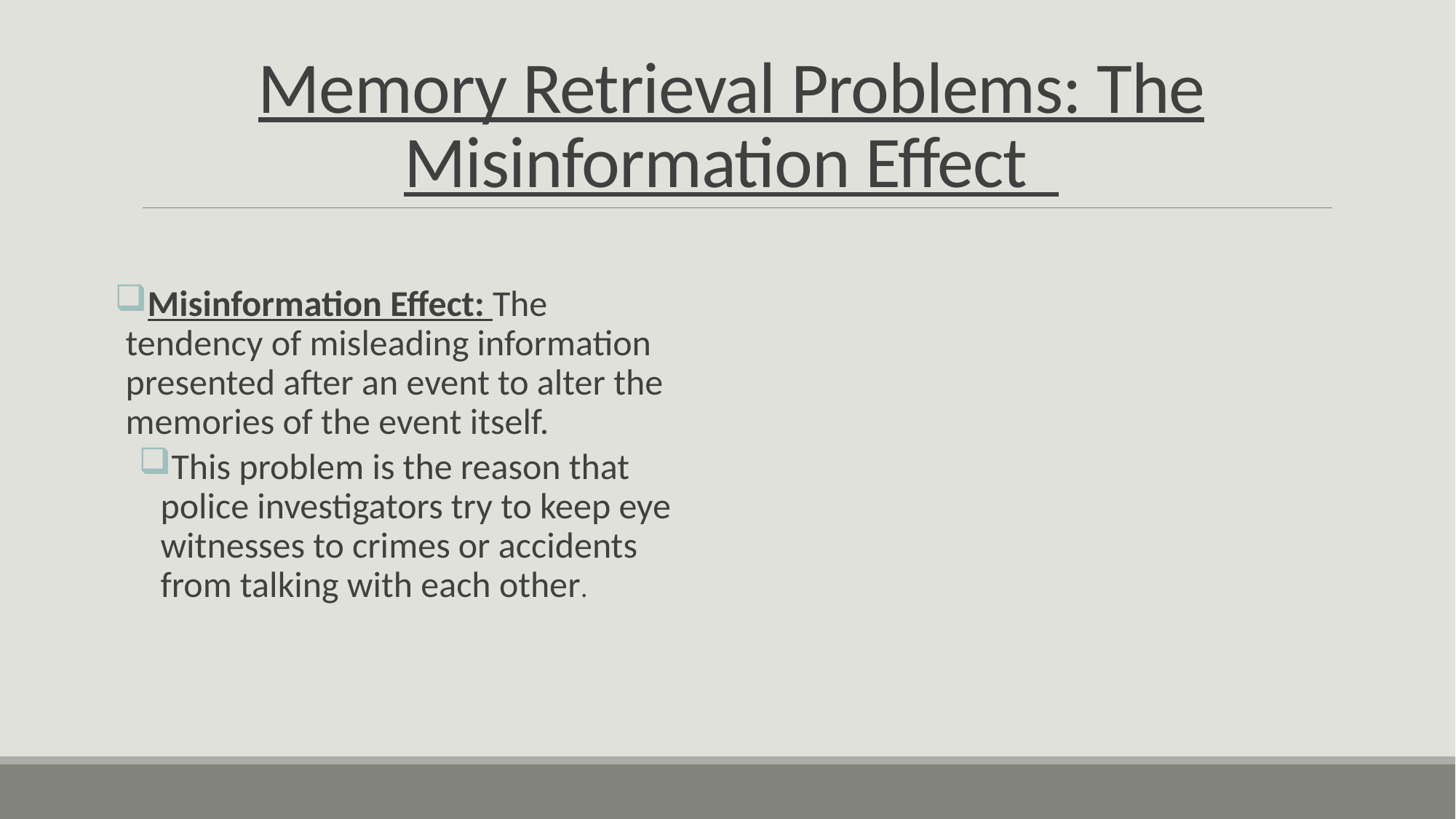

# Memory Retrieval Problems: The Misinformation Effect
Misinformation Effect: The tendency of misleading information presented after an event to alter the memories of the event itself.
This problem is the reason that police investigators try to keep eye witnesses to crimes or accidents from talking with each other.